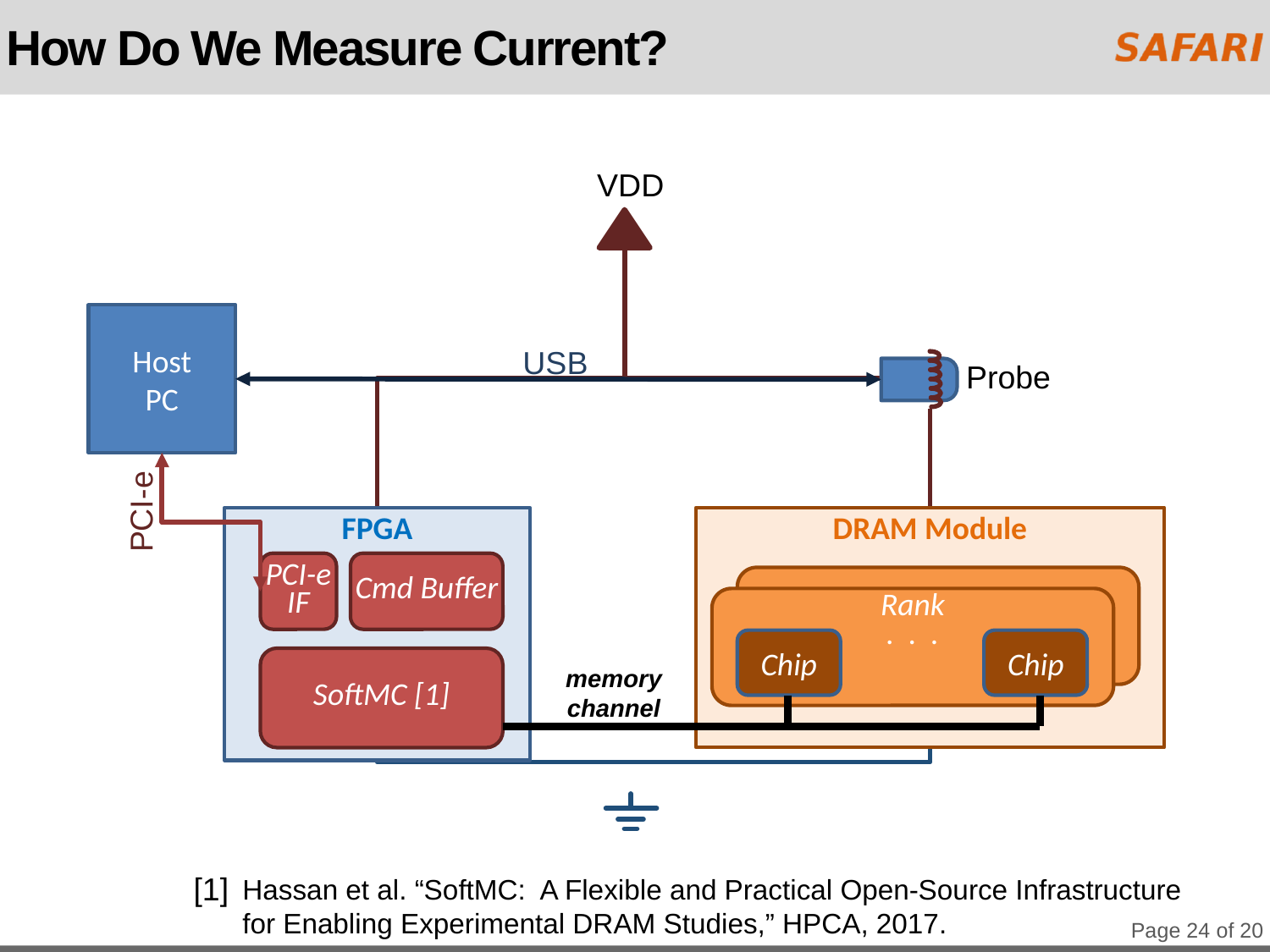

# How Do We Measure Current?

VDD

Host
PC
FPGA
PCI-e IF
SoftMC [1]
PCI-e
USB

Probe
DRAM Module

Rank
.  .  .
Chip
Chip
Cmd Buffer
memory
channel
[1]
Hassan et al. “SoftMC:  A Flexible and Practical Open-Source Infrastructure
for Enabling Experimental DRAM Studies,” HPCA, 2017.
Page 24 of 20